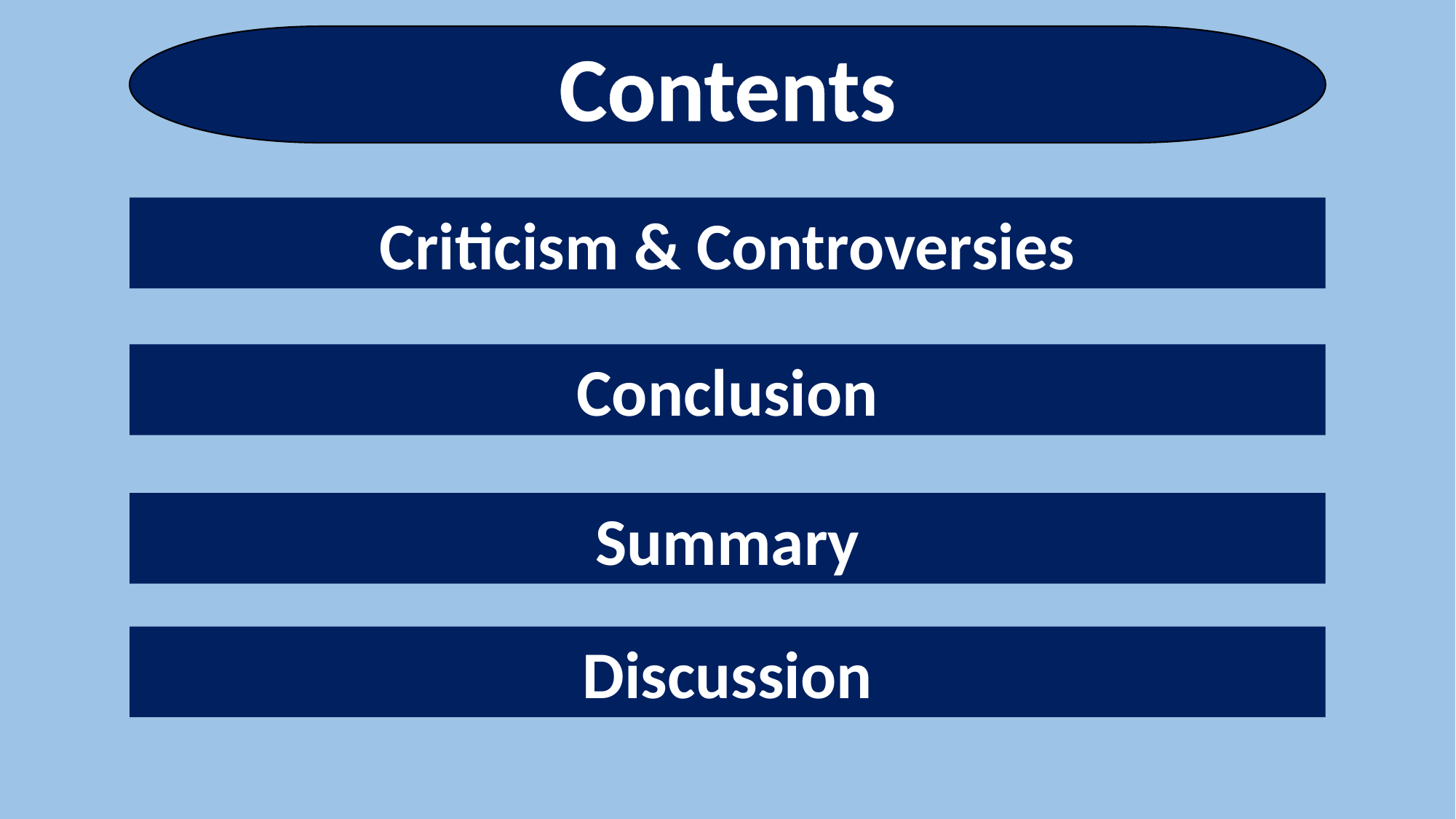

Contents
Criticism & Controversies
Conclusion
Summary
Discussion